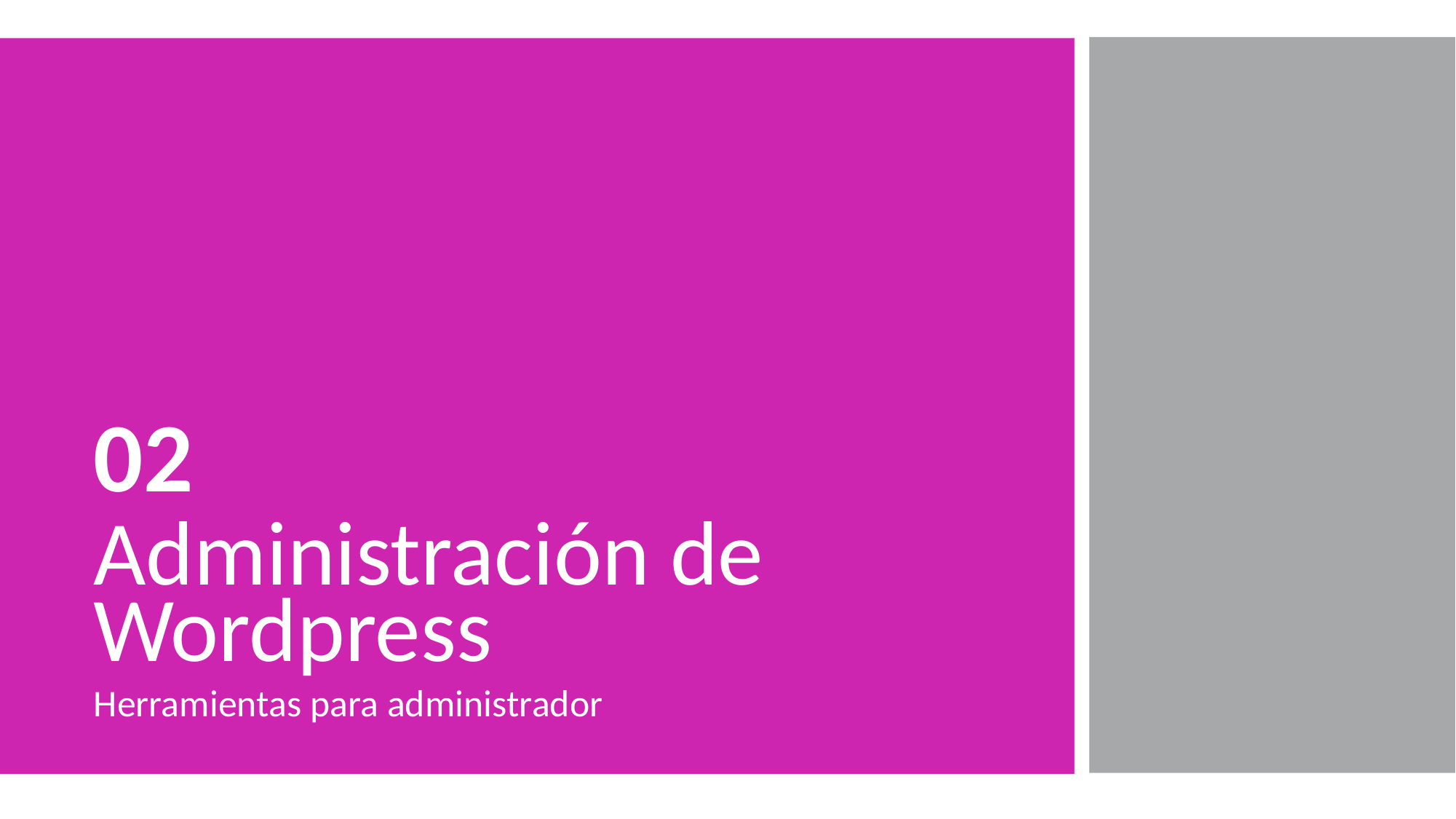

02
Administración de Wordpress
Herramientas para administrador